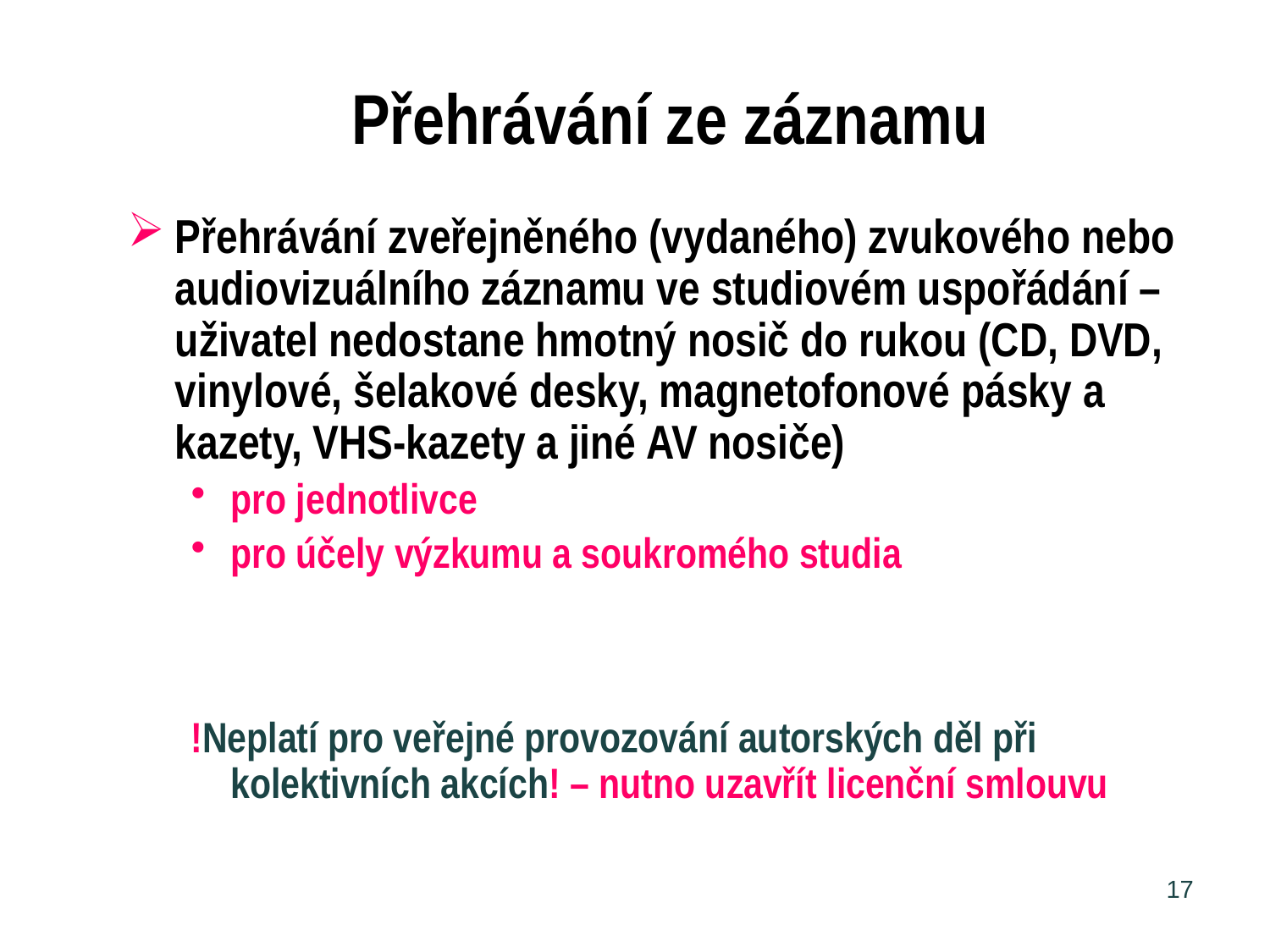

# Přehrávání ze záznamu
Přehrávání zveřejněného (vydaného) zvukového nebo audiovizuálního záznamu ve studiovém uspořádání – uživatel nedostane hmotný nosič do rukou (CD, DVD, vinylové, šelakové desky, magnetofonové pásky a kazety, VHS-kazety a jiné AV nosiče)
pro jednotlivce
pro účely výzkumu a soukromého studia

!Neplatí pro veřejné provozování autorských děl při kolektivních akcích! – nutno uzavřít licenční smlouvu

17